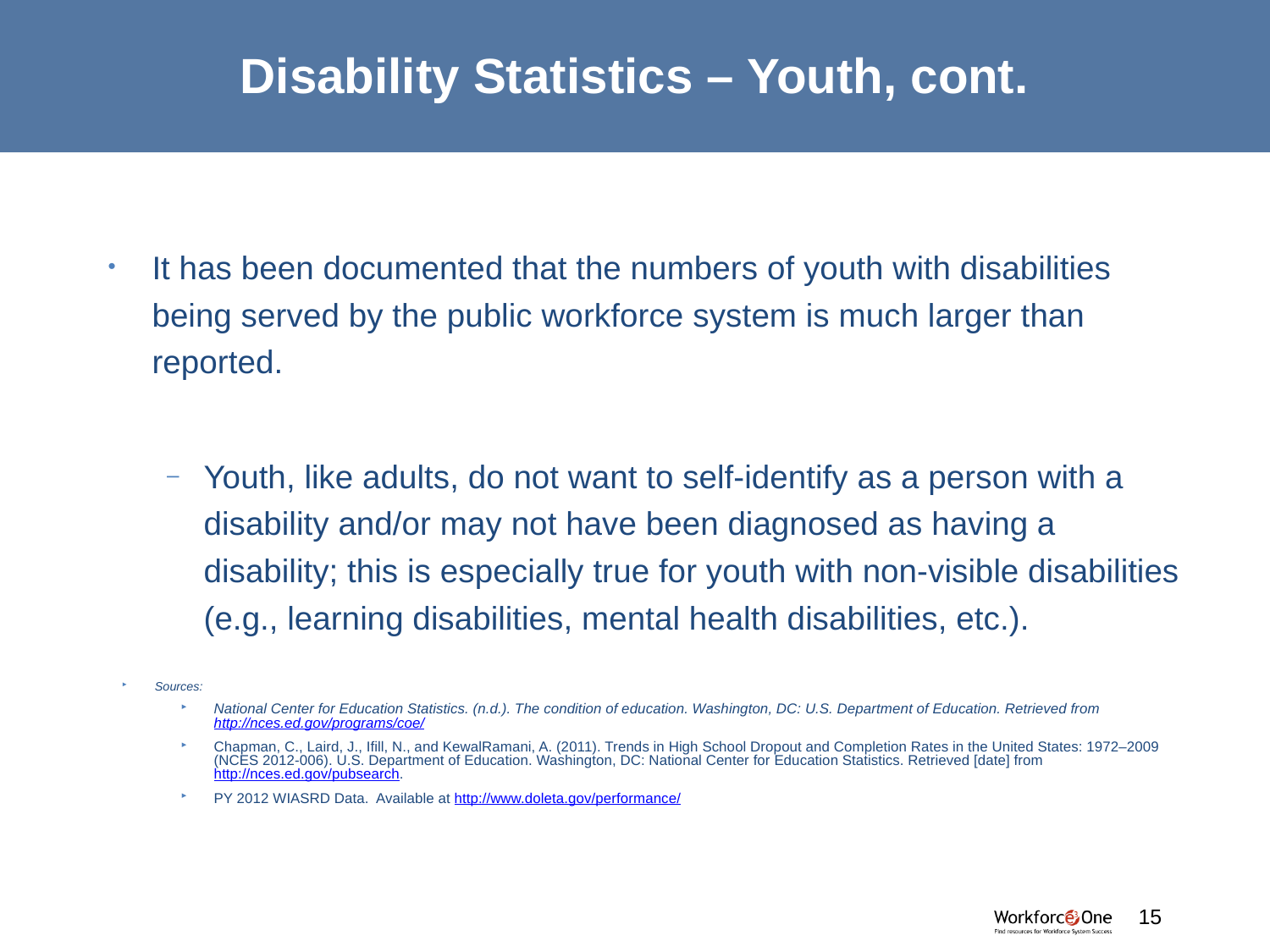

# Disability Statistics – Youth, cont.
It has been documented that the numbers of youth with disabilities being served by the public workforce system is much larger than reported.

Youth, like adults, do not want to self-identify as a person with a disability and/or may not have been diagnosed as having a disability; this is especially true for youth with non-visible disabilities (e.g., learning disabilities, mental health disabilities, etc.).

Sources:
National Center for Education Statistics. (n.d.). The condition of education. Washington, DC: U.S. Department of Education. Retrieved from http://nces.ed.gov/programs/coe/
Chapman, C., Laird, J., Ifill, N., and KewalRamani, A. (2011). Trends in High School Dropout and Completion Rates in the United States: 1972–2009 (NCES 2012-006). U.S. Department of Education. Washington, DC: National Center for Education Statistics. Retrieved [date] from http://nces.ed.gov/pubsearch.
PY 2012 WIASRD Data.  Available at http://www.doleta.gov/performance/

#
15